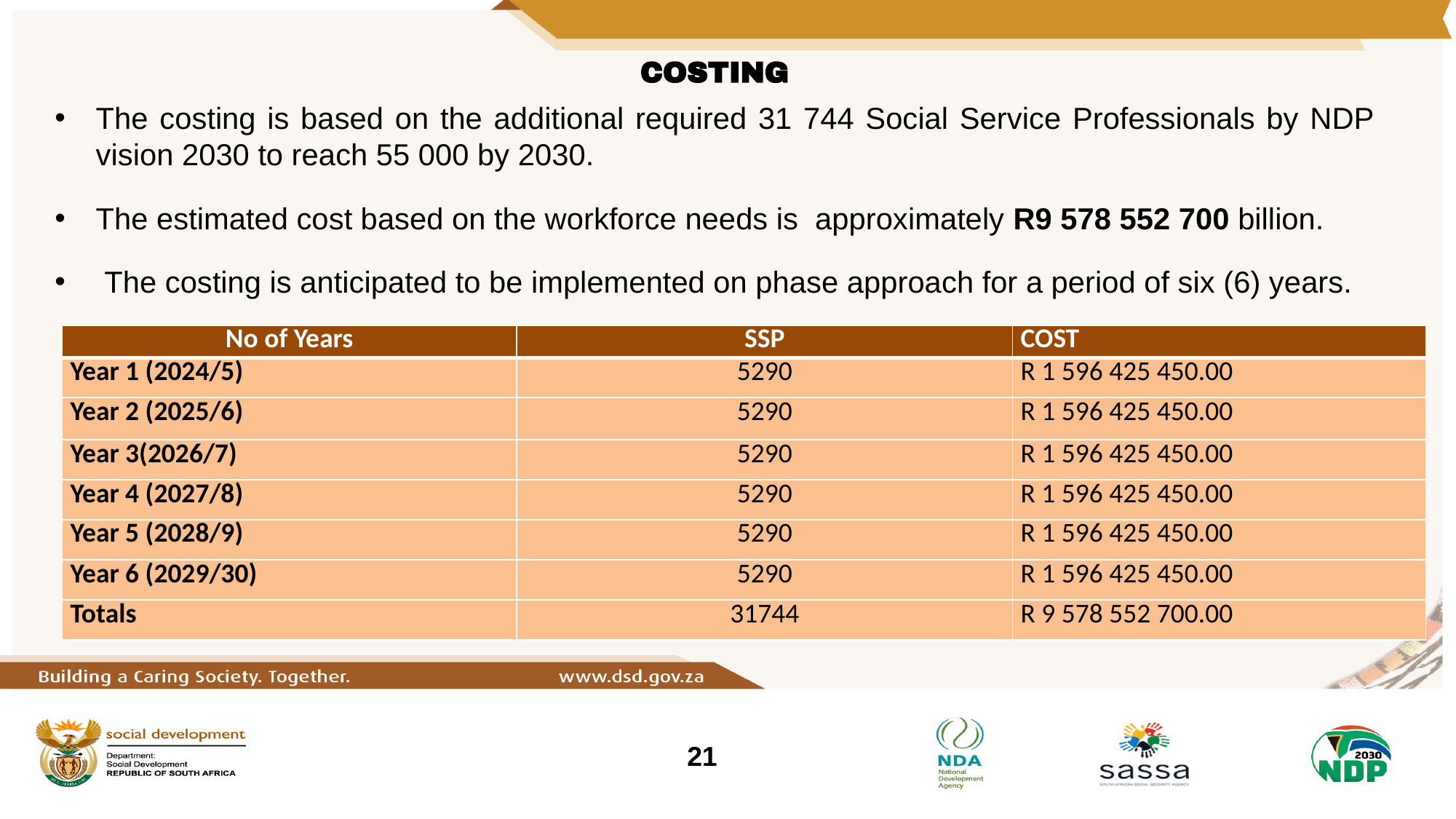

# COSTING
The costing is based on the additional required 31 744 Social Service Professionals by NDP vision 2030 to reach 55 000 by 2030.
The estimated cost based on the workforce needs is  approximately R9 578 552 700 billion.
 The costing is anticipated to be implemented on phase approach for a period of six (6) years.

| No of Years | SSP | COST |
| --- | --- | --- |
| Year 1 (2024/5) | 5290 | R 1 596 425 450.00 |
| Year 2 (2025/6) | 5290 | R 1 596 425 450.00 |
| Year 3(2026/7) | 5290 | R 1 596 425 450.00 |
| Year 4 (2027/8) | 5290 | R 1 596 425 450.00 |
| Year 5 (2028/9) | 5290 | R 1 596 425 450.00 |
| Year 6 (2029/30) | 5290 | R 1 596 425 450.00 |
| Totals | 31744 | R 9 578 552 700.00 |
21